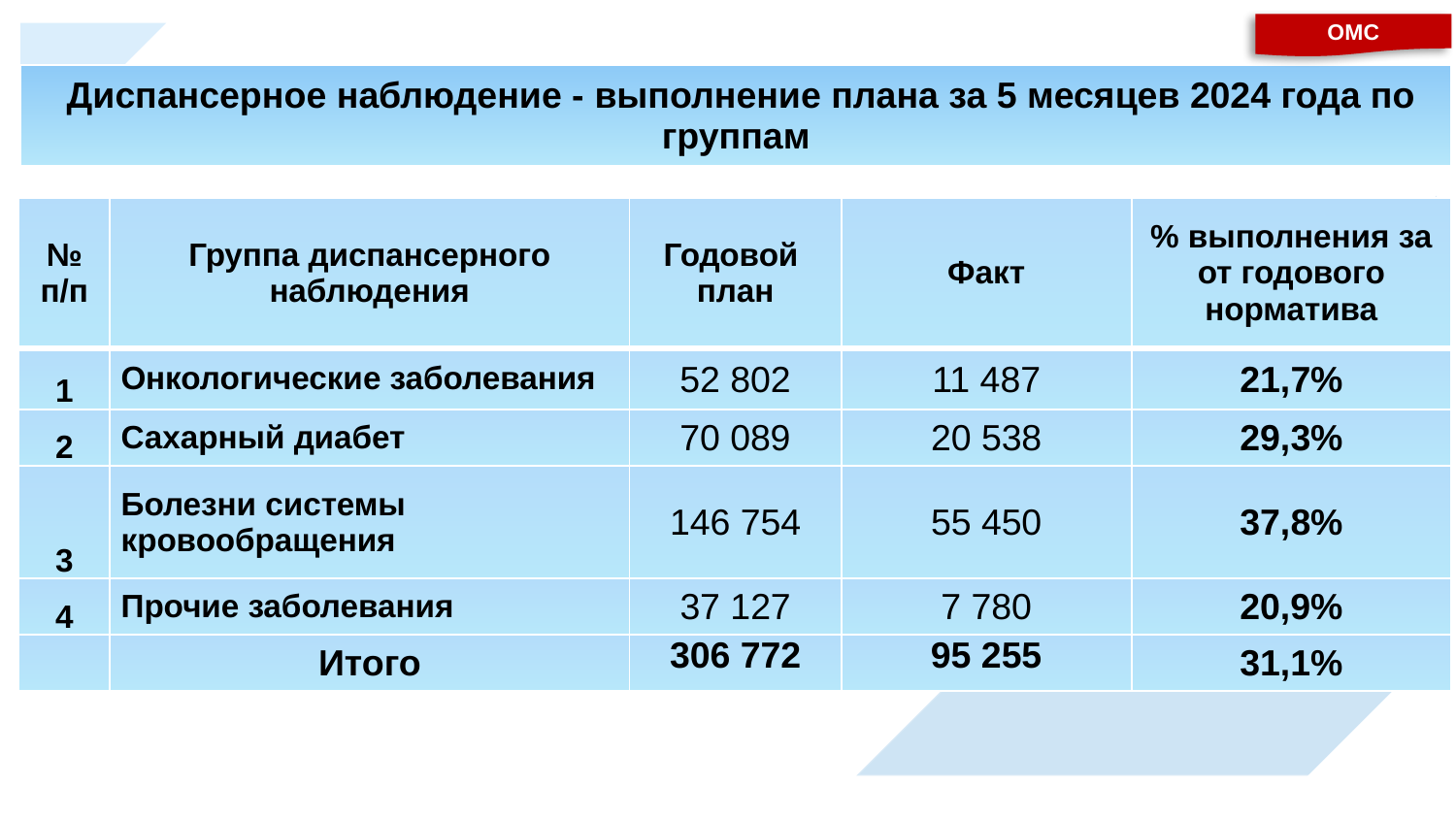

ОМС

| Диспансерное наблюдение - выполнение плана за 5 месяцев 2024 года по группам |
| --- |

| № п/п | Группа диспансерного наблюдения | Годовой план | Факт | % выполнения за от годового норматива |
| --- | --- | --- | --- | --- |
| 1 | Онкологические заболевания | 52 802 | 11 487 | 21,7% |
| 2 | Сахарный диабет | 70 089 | 20 538 | 29,3% |
| 3 | Болезни системы кровообращения | 146 754 | 55 450 | 37,8% |
| 4 | Прочие заболевания | 37 127 | 7 780 | 20,9% |
|  | Итого | 306 772 | 95 255 | 31,1% |